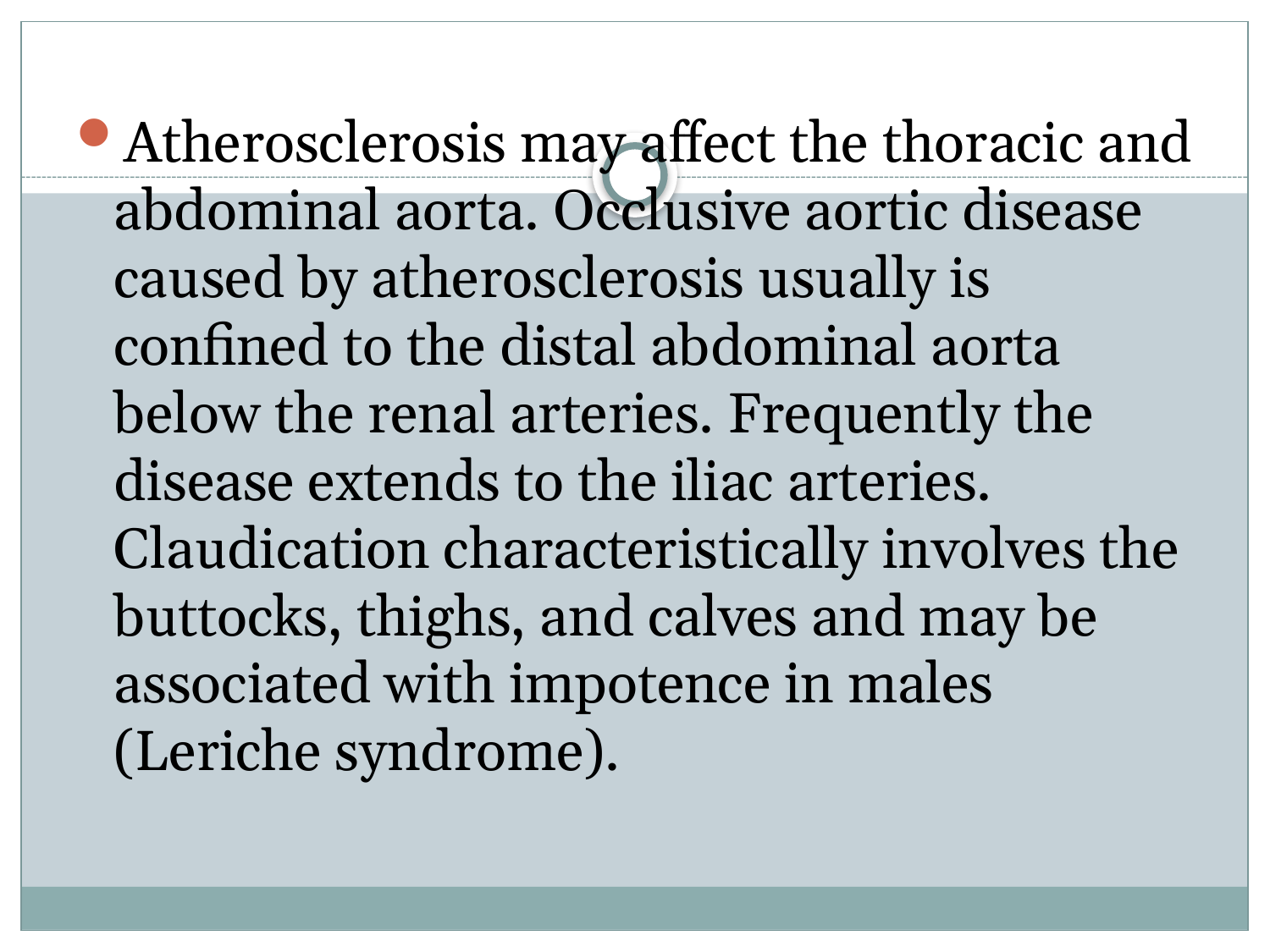

#
Atherosclerosis may affect the thoracic and abdominal aorta. Occlusive aortic disease caused by atherosclerosis usually is confined to the distal abdominal aorta below the renal arteries. Frequently the disease extends to the iliac arteries. Claudication characteristically involves the buttocks, thighs, and calves and may be associated with impotence in males (Leriche syndrome).